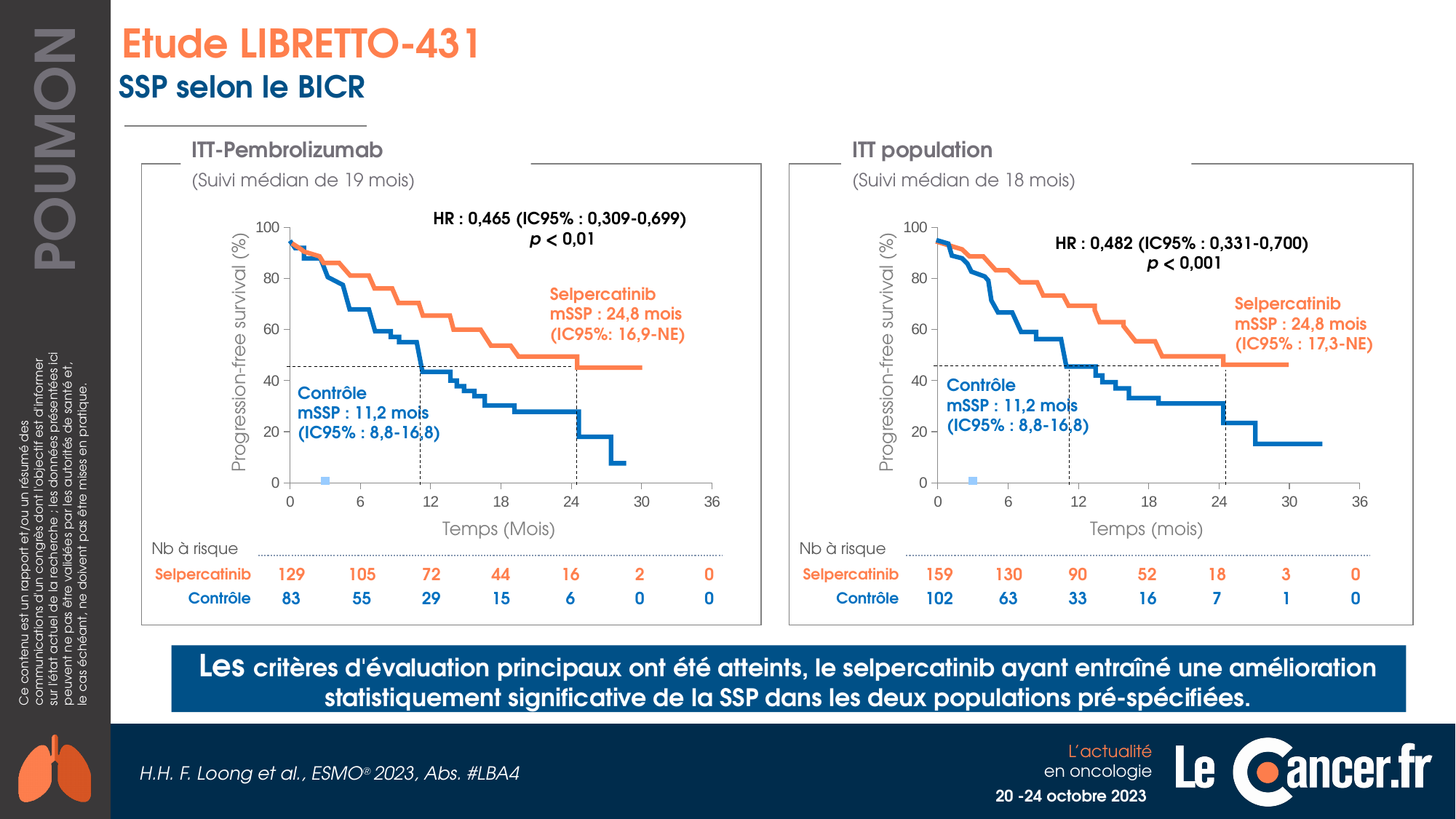

# Etude LIBRETTO-431
SSP selon le BICR
ITT-Pembrolizumab
(Suivi médian de 19 mois)
ITT population
(Suivi médian de 18 mois)

HR : 0,465 (IC95% : 0,309-0,699)
p < 0,01

### Chart

| Category | Valeur Y 1 |
|---|---|
Progression-free survival (%)
Temps (Mois)

### Chart

| Category | Valeur Y 1 |
|---|---|
Progression-free survival (%)
Temps (mois)
HR : 0,482 (IC95% : 0,331-0,700)
 p < 0,001

Selpercatinib
mSSP : 24,8 mois
(IC95%: 16,9-NE)
Selpercatinib
mSSP : 24,8 mois
(IC95% : 17,3-NE)
Contrôle
mSSP : 11,2 mois
(IC95% : 8,8-16,8)
Contrôle
mSSP : 11,2 mois
(IC95% : 8,8-16,8)
| Nb à risque |  |  |  |  |  |  |  |  |
| --- | --- | --- | --- | --- | --- | --- | --- | --- |
| Selpercatinib |  | 129 | 105 | 72 | 44 | 16 | 2 | 0 |
| Contrôle |  | 83 | 55 | 29 | 15 | 6 | 0 | 0 |
| Nb à risque |  |  |  |  |  |  |  |  |
| --- | --- | --- | --- | --- | --- | --- | --- | --- |
| Selpercatinib |  | 159 | 130 | 90 | 52 | 18 | 3 | 0 |
| Contrôle |  | 102 | 63 | 33 | 16 | 7 | 1 | 0 |
Les critères d'évaluation principaux ont été atteints, le selpercatinib ayant entraîné une amélioration statistiquement significative de la SSP dans les deux populations pré-spécifiées.
H.H. F. Loong et al., ESMO® 2023, Abs. #LBA4